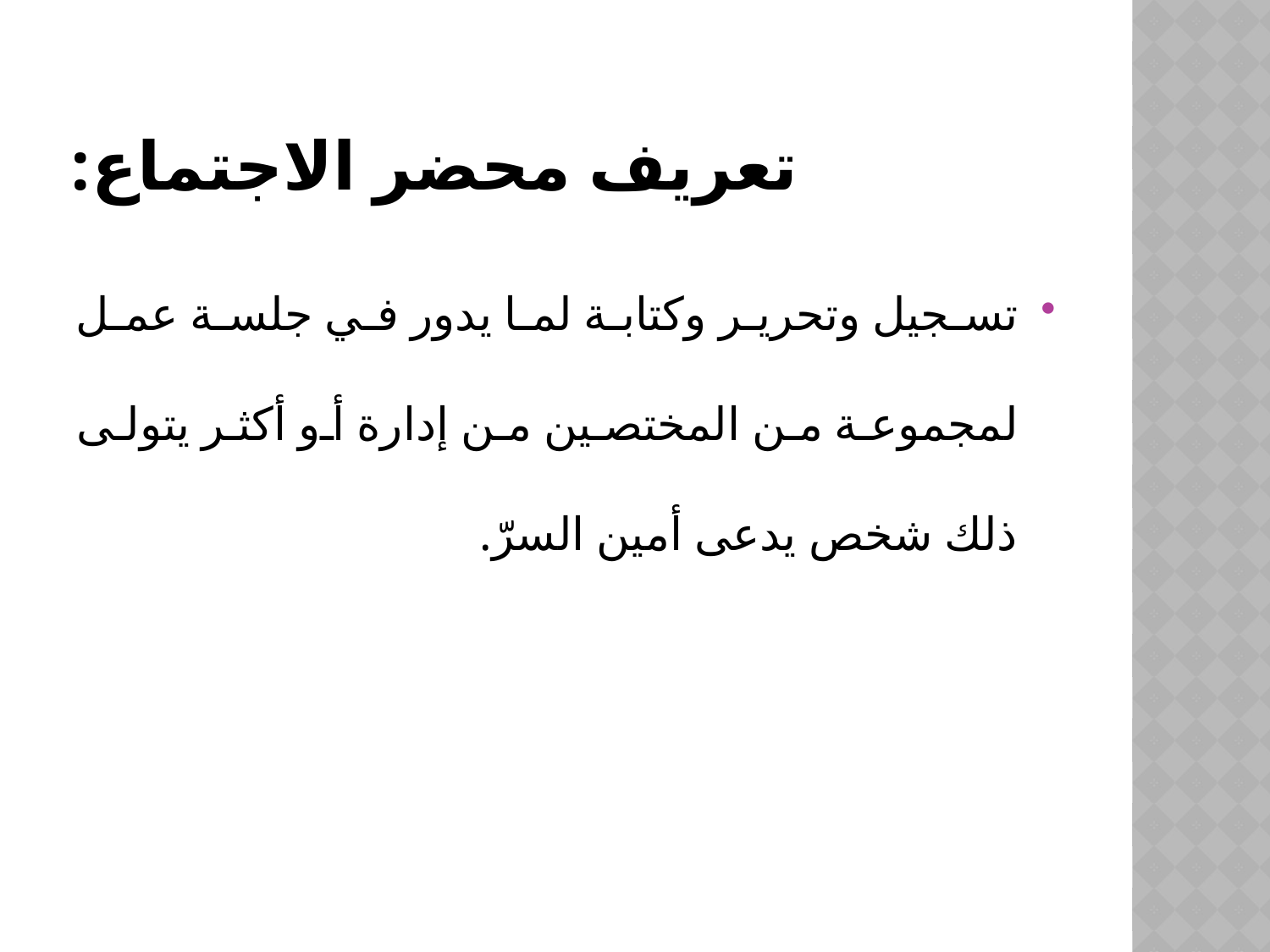

# تعريف محضر الاجتماع:
تسجيل وتحرير وكتابة لما يدور في جلسة عمل لمجموعة من المختصين من إدارة أو أكثر يتولى ذلك شخص يدعى أمين السرّ.